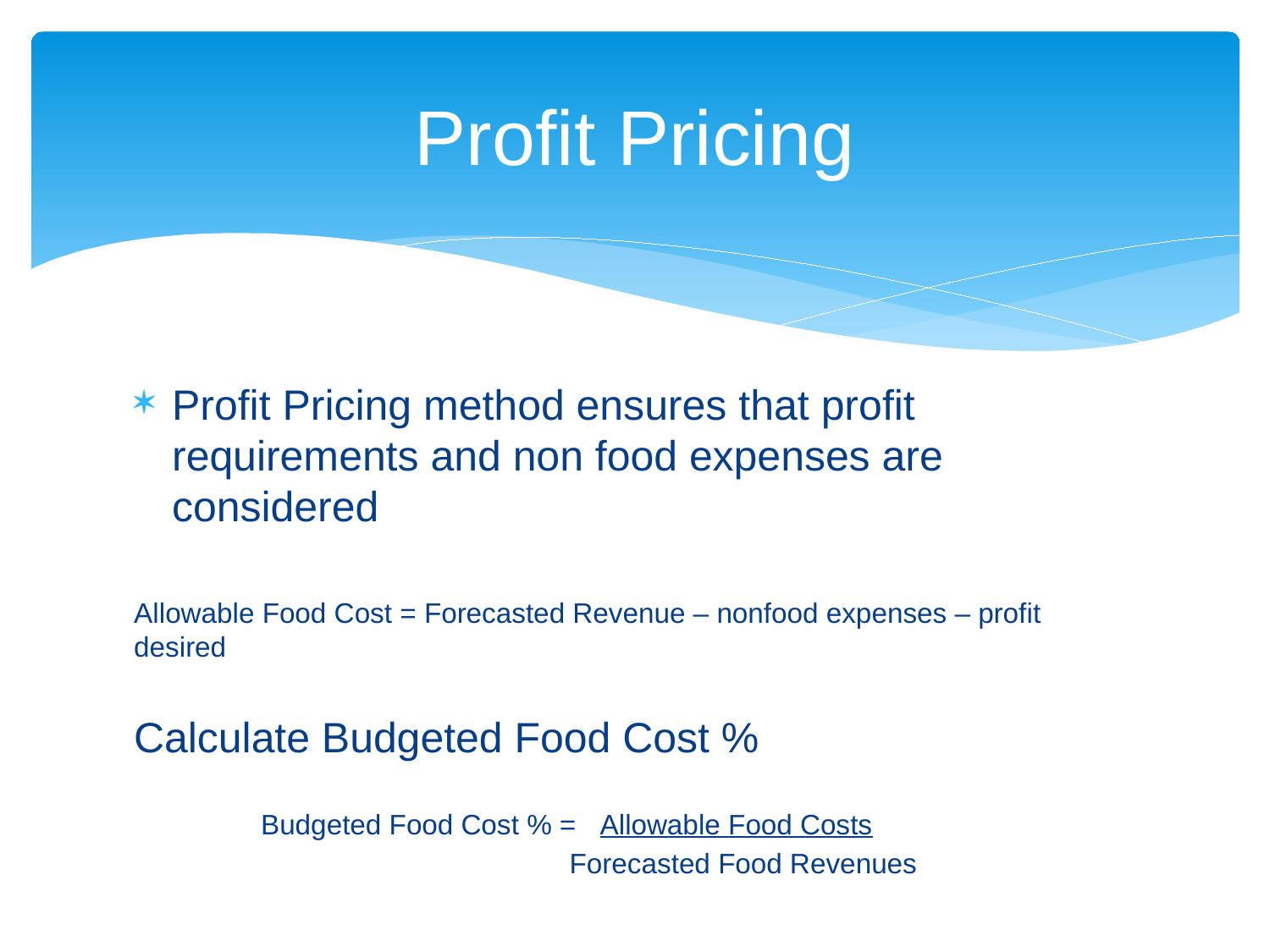

# Profit Pricing
Profit Pricing method ensures that profit requirements and non food expenses are considered

Allowable Food Cost = Forecasted Revenue – nonfood expenses – profit desired

Calculate Budgeted Food Cost %

	Budgeted Food Cost % =   Allowable Food Costs
			       Forecasted Food Revenues